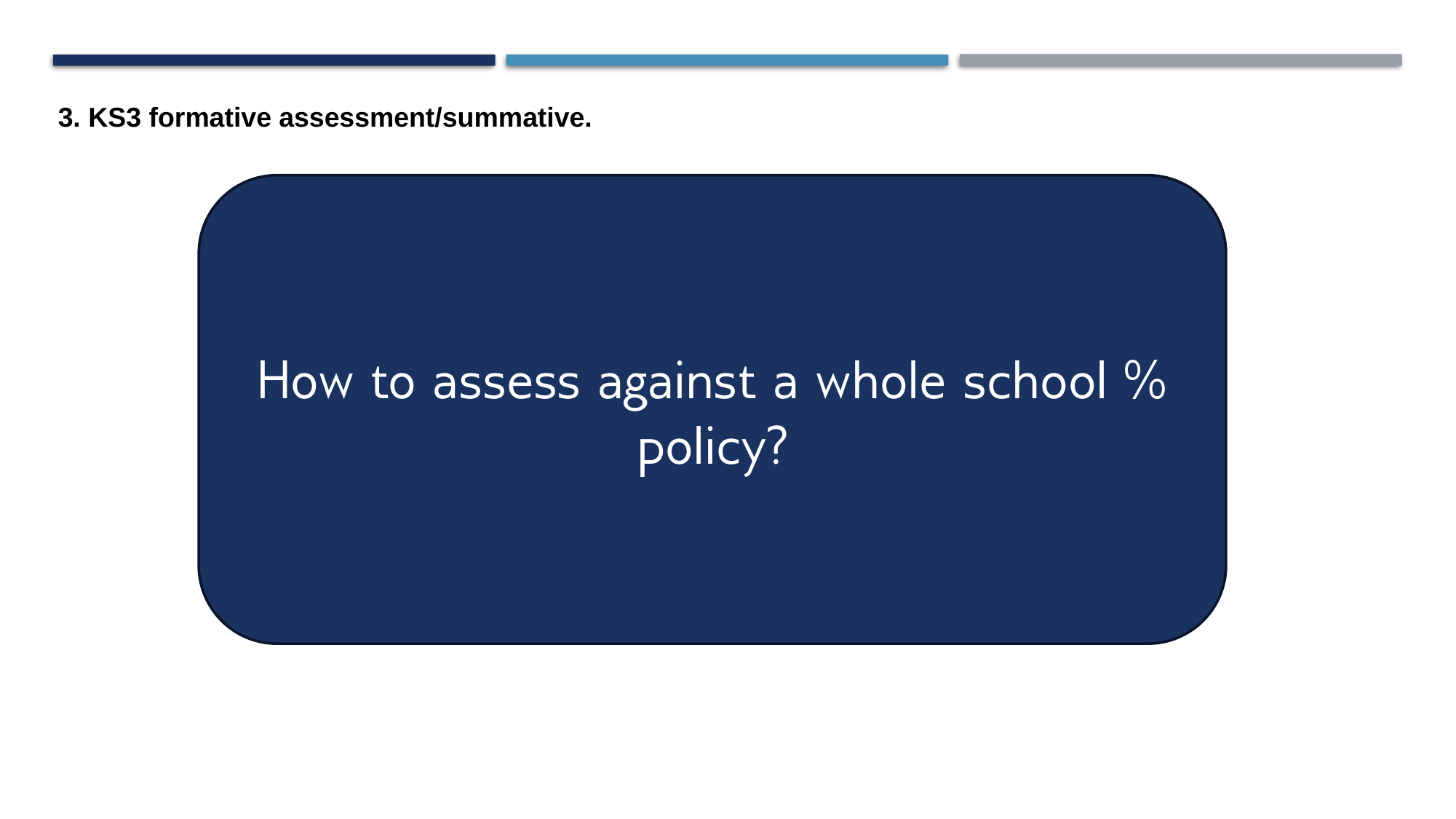

3. KS3 formative assessment/summative.
How to assess against a whole school % policy?